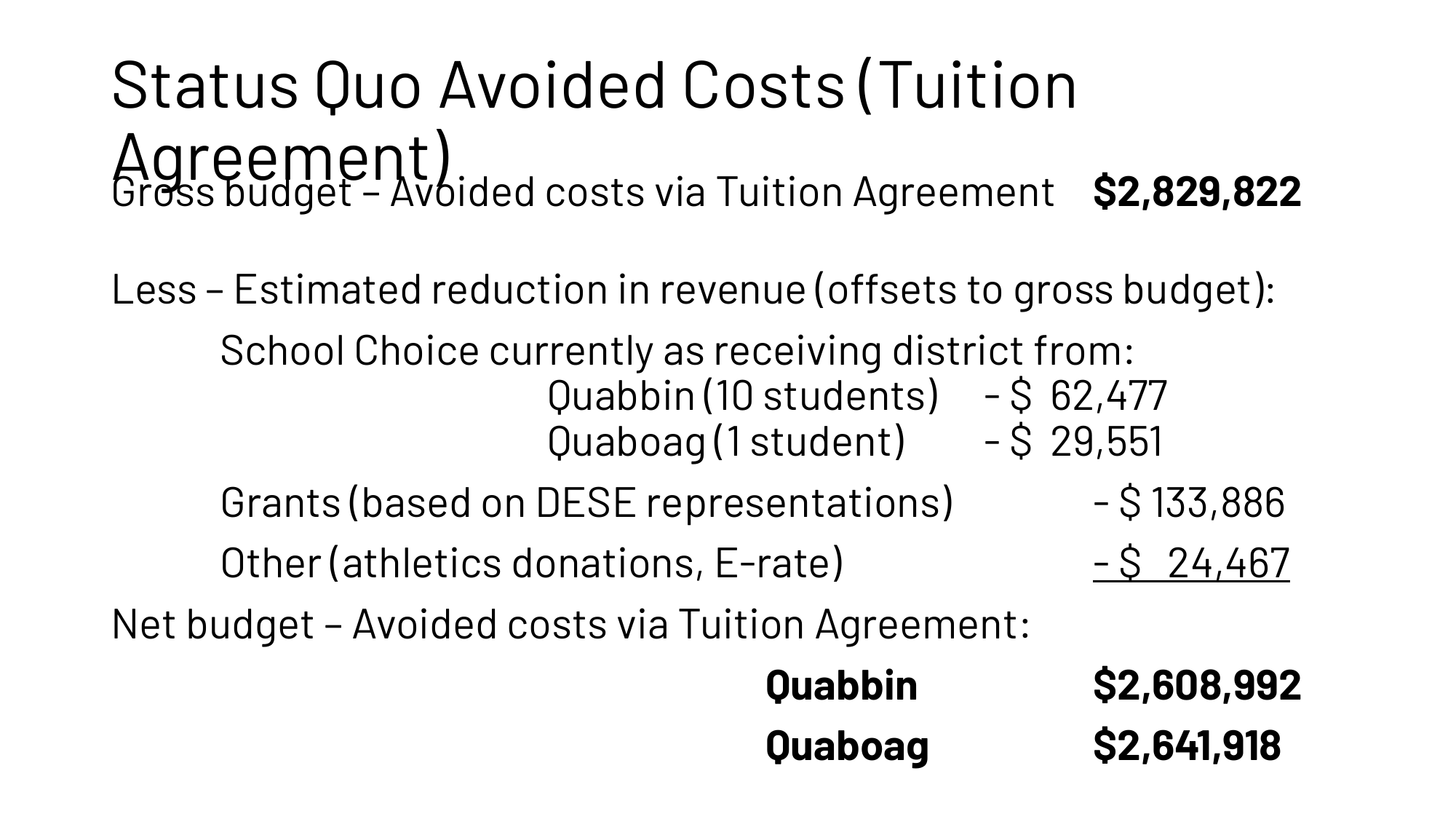

# Status Quo Avoided Costs (Tuition Agreement)
Gross budget – Avoided costs via Tuition Agreement	$2,829,822

Less – Estimated reduction in revenue (offsets to gross budget):
	School Choice currently as receiving district from:                					Quabbin (10 students) 	- $  62,477                  				Quaboag (1 student)	- $  29,551
	Grants (based on DESE representations)		- $ 133,886
	Other (athletics donations, E-rate)			- $   24,467
Net budget – Avoided costs via Tuition Agreement:
						Quabbin		$2,608,992
						Quaboag		$2,641,918